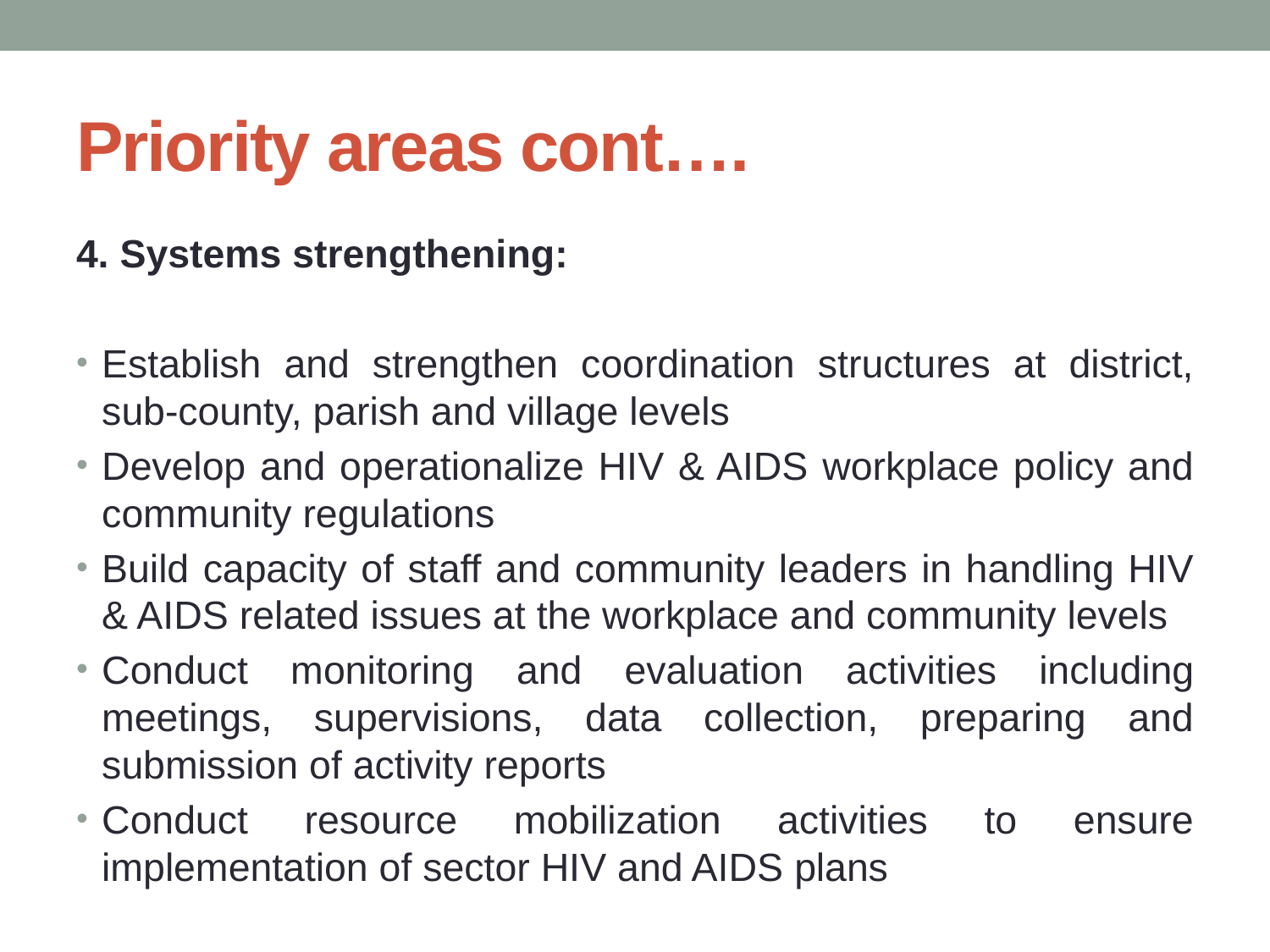

# Priority areas cont….
4. Systems strengthening:

Establish and strengthen coordination structures at district, sub-county, parish and village levels
Develop and operationalize HIV & AIDS workplace policy and community regulations
Build capacity of staff and community leaders in handling HIV & AIDS related issues at the workplace and community levels
Conduct monitoring and evaluation activities including meetings, supervisions, data collection, preparing and submission of activity reports
Conduct resource mobilization activities to ensure implementation of sector HIV and AIDS plans